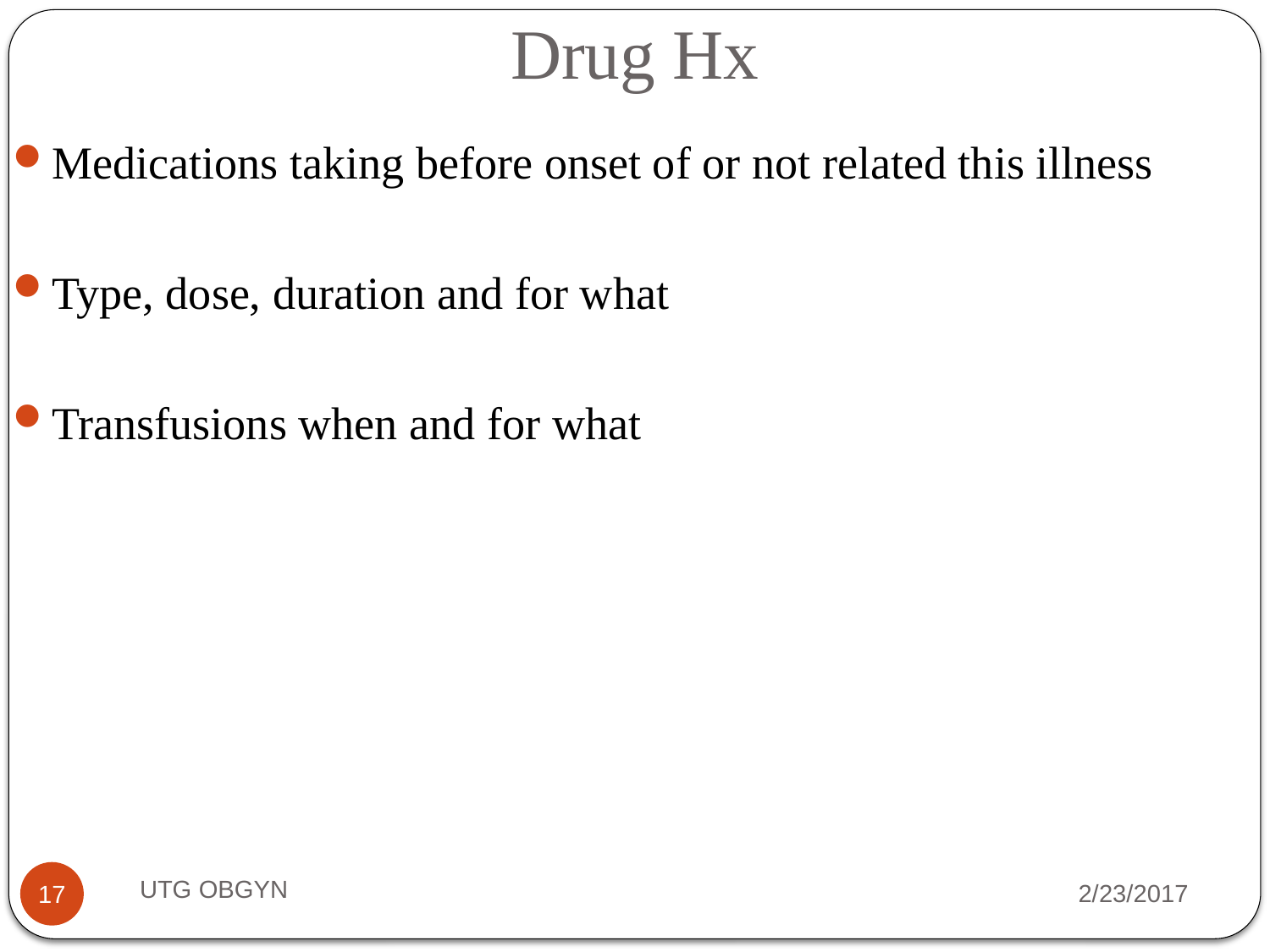

# Drug Hx
Medications taking before onset of or not related this illness

Type, dose, duration and for what

Transfusions when and for what

UTG OBGYN
2/23/2017
17